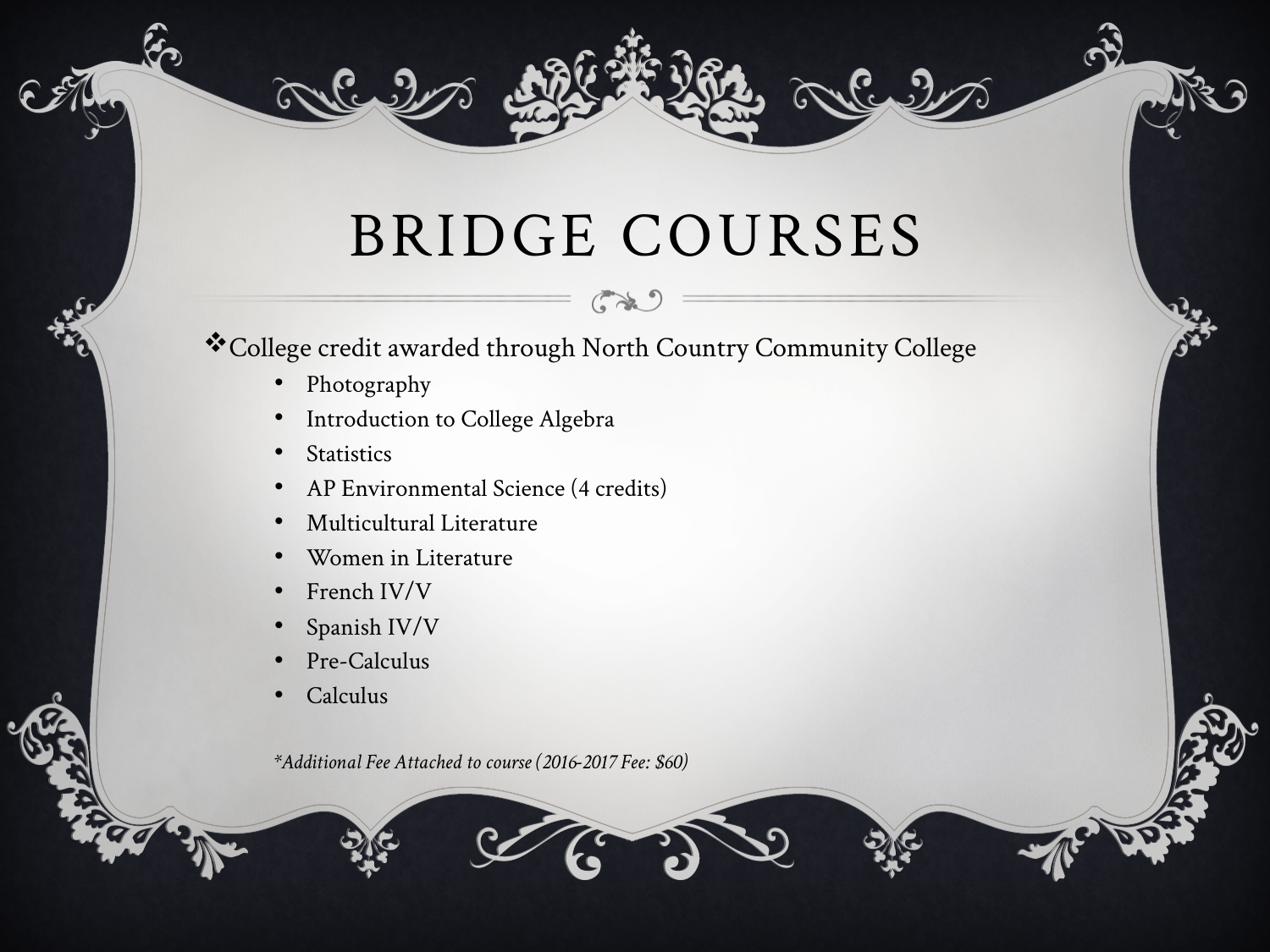

# bridge Courses
College credit awarded through North Country Community College
Photography
Introduction to College Algebra
Statistics
AP Environmental Science (4 credits)
Multicultural Literature
Women in Literature
French IV/V
Spanish IV/V
Pre-Calculus
Calculus

*Additional Fee Attached to course (2016-2017 Fee: $60)